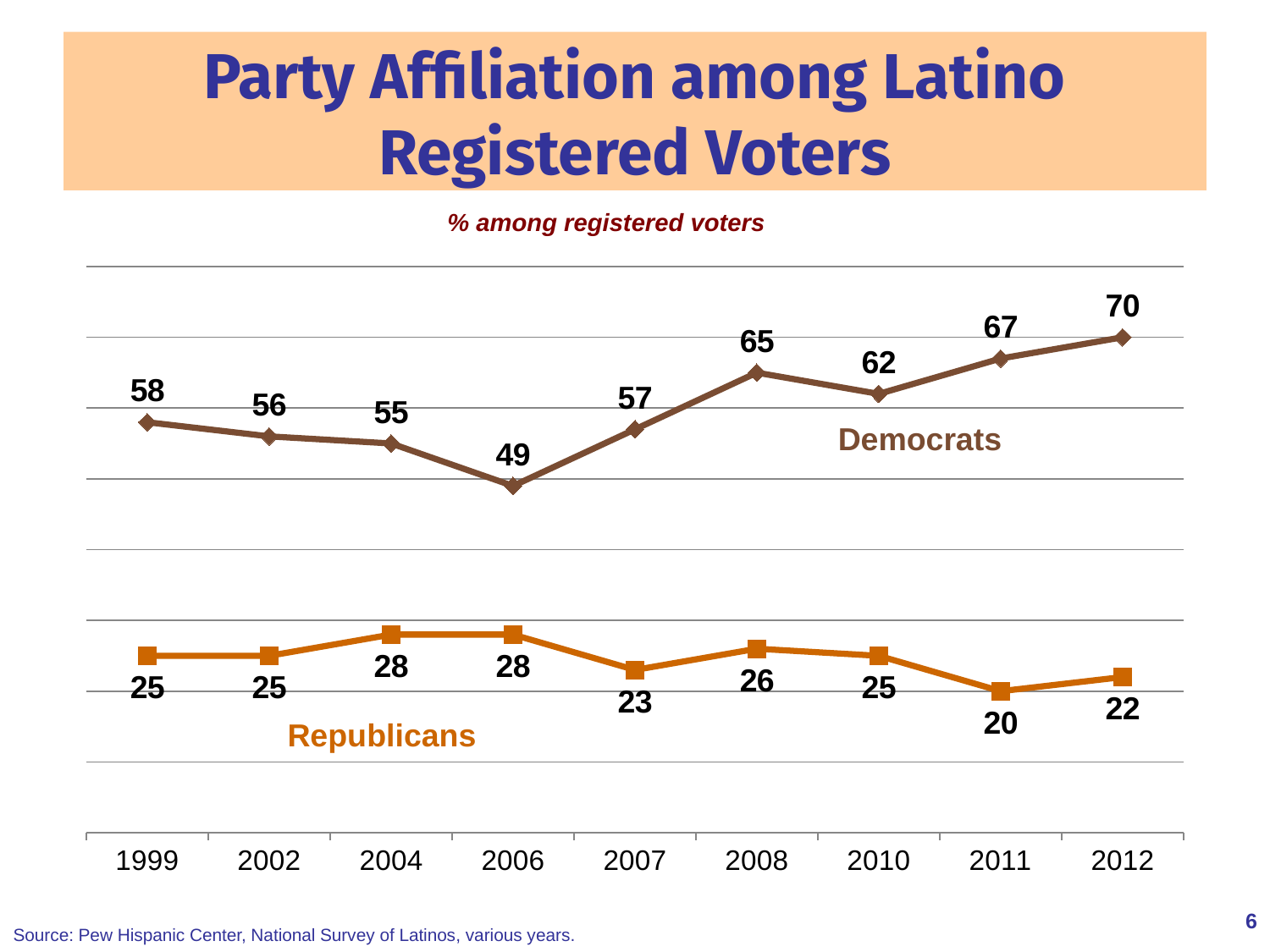

Party Affiliation among Latino Registered Voters
% among registered voters

### Chart

| Category | Democrats | Republicans |
|---|---|---|
| 1999.0 | 58.0 | 25.0 |
| 2002.0 | 56.0 | 25.0 |
| 2004.0 | 55.0 | 28.0 |
| 2006.0 | 49.0 | 28.0 |
| 2007.0 | 57.0 | 23.0 |
| 2008.0 | 65.0 | 26.0 |
| 2010.0 | 62.0 | 25.0 |
| 2011.0 | 67.0 | 20.0 |
| 2012.0 | 70.0 | 22.0 |
Democrats
Republicans
6
Source: Pew Hispanic Center, National Survey of Latinos, various years.